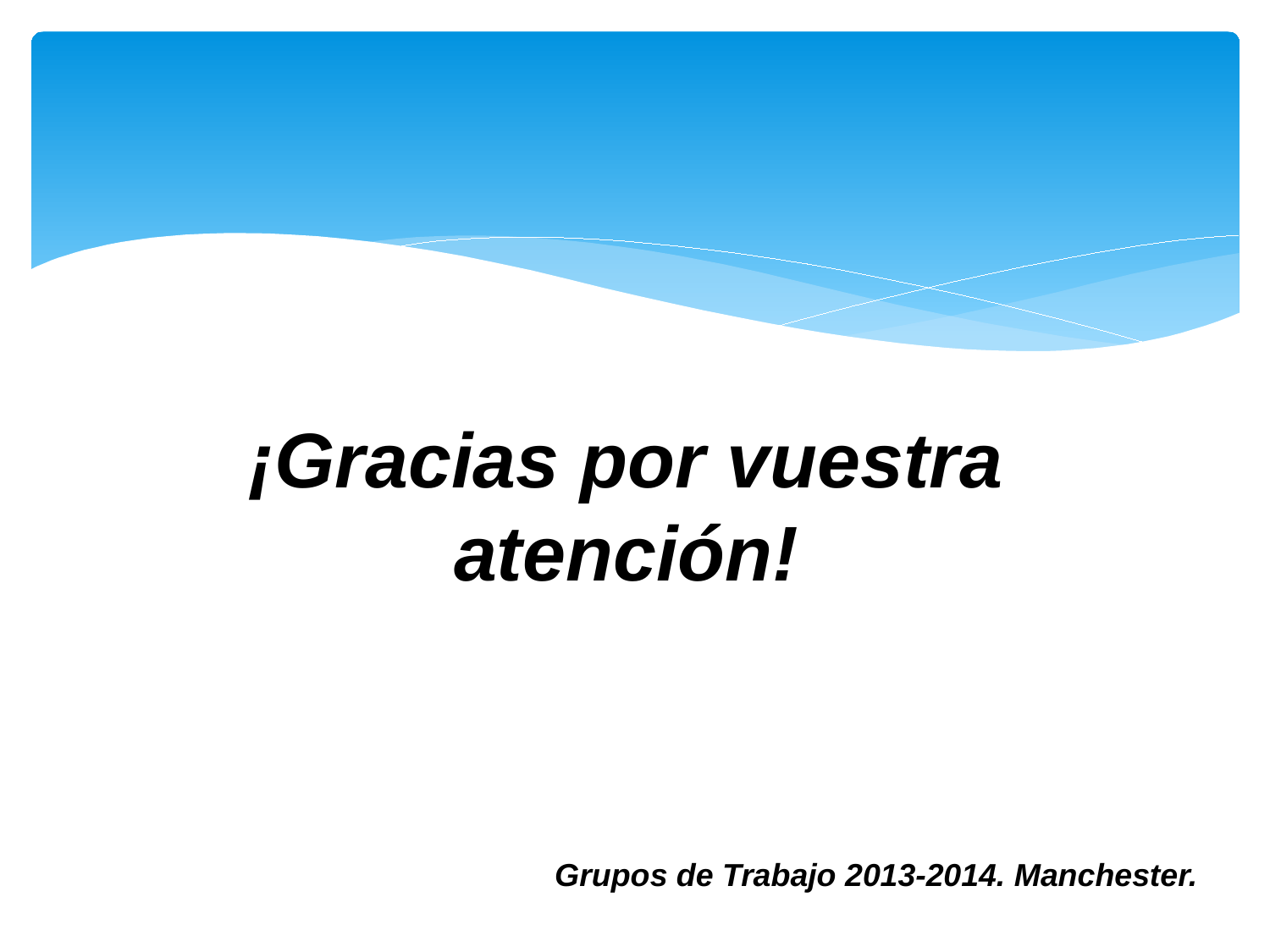

# ¡Gracias por vuestra atención!
Grupos de Trabajo 2013-2014. Manchester.